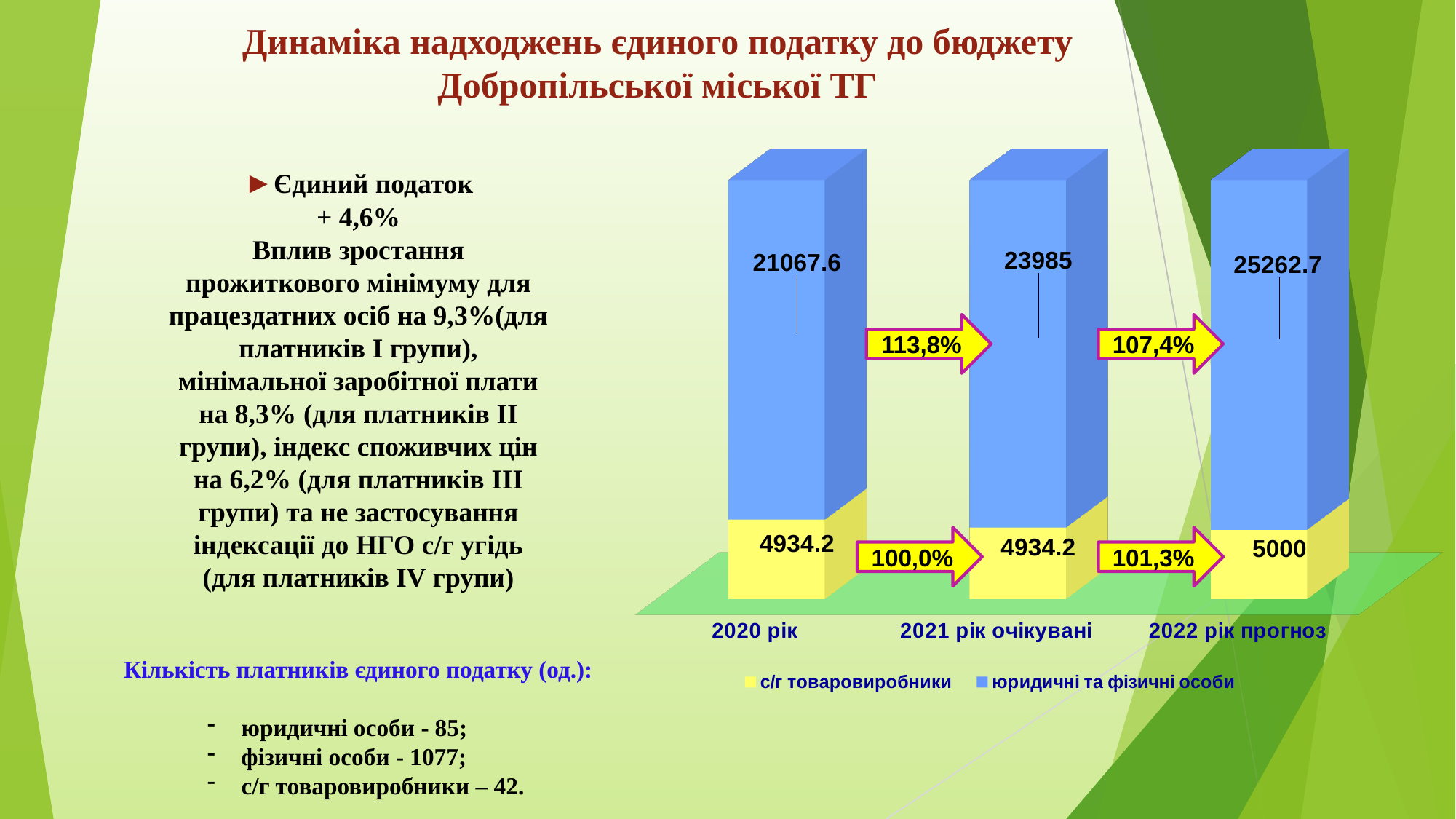

Динаміка надходжень єдиного податку до бюджету Добропільської міської ТГ

[unsupported chart]

►Єдиний податок
+ 4,6%
Вплив зростання прожиткового мінімуму для працездатних осіб на 9,3%(для платників I групи), мінімальної заробітної плати на 8,3% (для платників II групи), індекс споживчих цін на 6,2% (для платників III групи) та не застосування індексації до НГО с/г угідь (для платників IV групи)
113,8%
107,4%
100,0%
101,3%
Кількість платників єдиного податку (од.):

юридичні особи - 85;
фізичні особи - 1077;
с/г товаровиробники – 42.